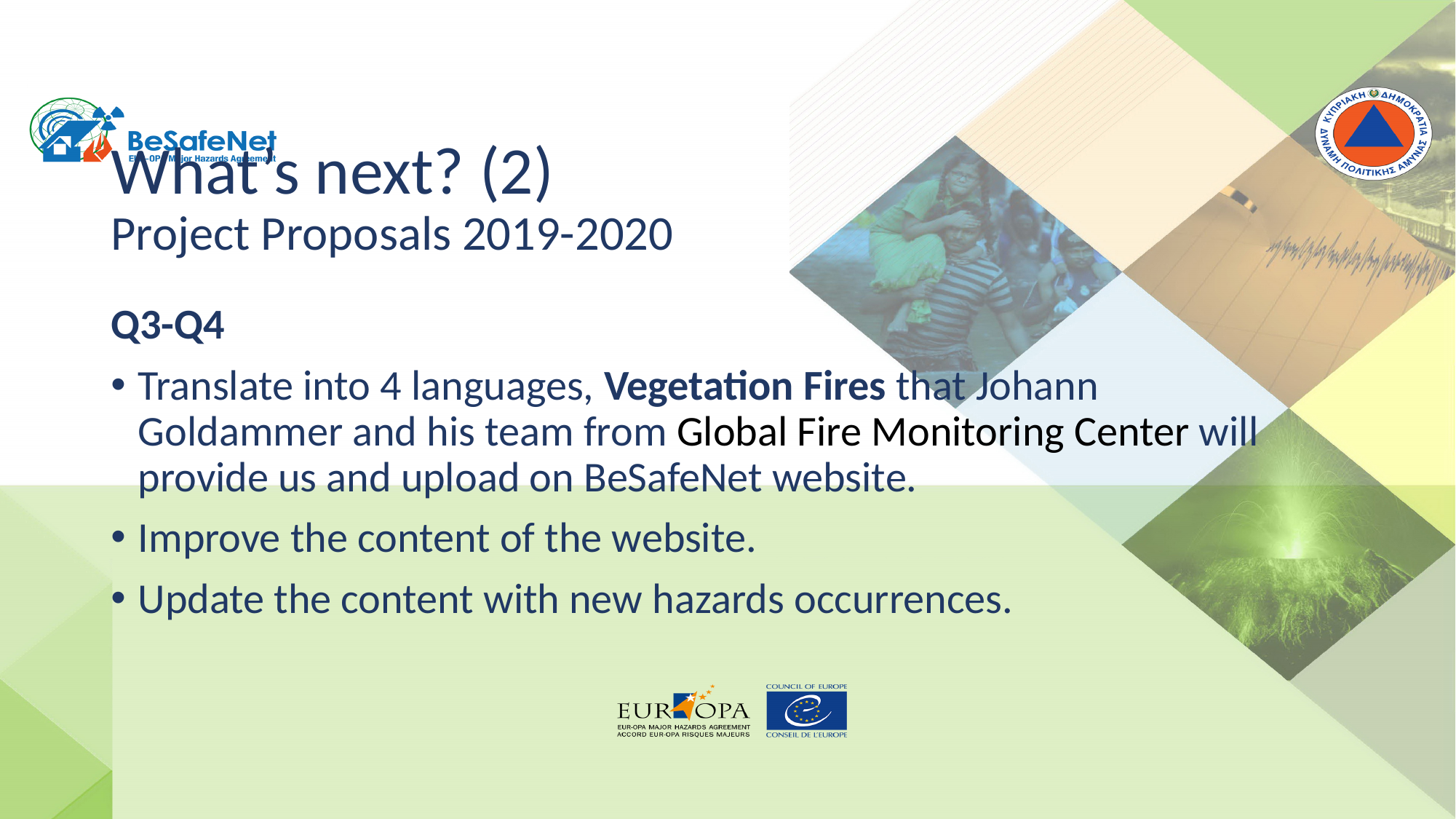

What’s next? (2)
Project Proposals 2019-2020
Q3-Q4
Translate into 4 languages, Vegetation Fires that Johann Goldammer and his team from Global Fire Monitoring Center will provide us and upload on BeSafeNet website.
Improve the content of the website.
Update the content with new hazards occurrences.